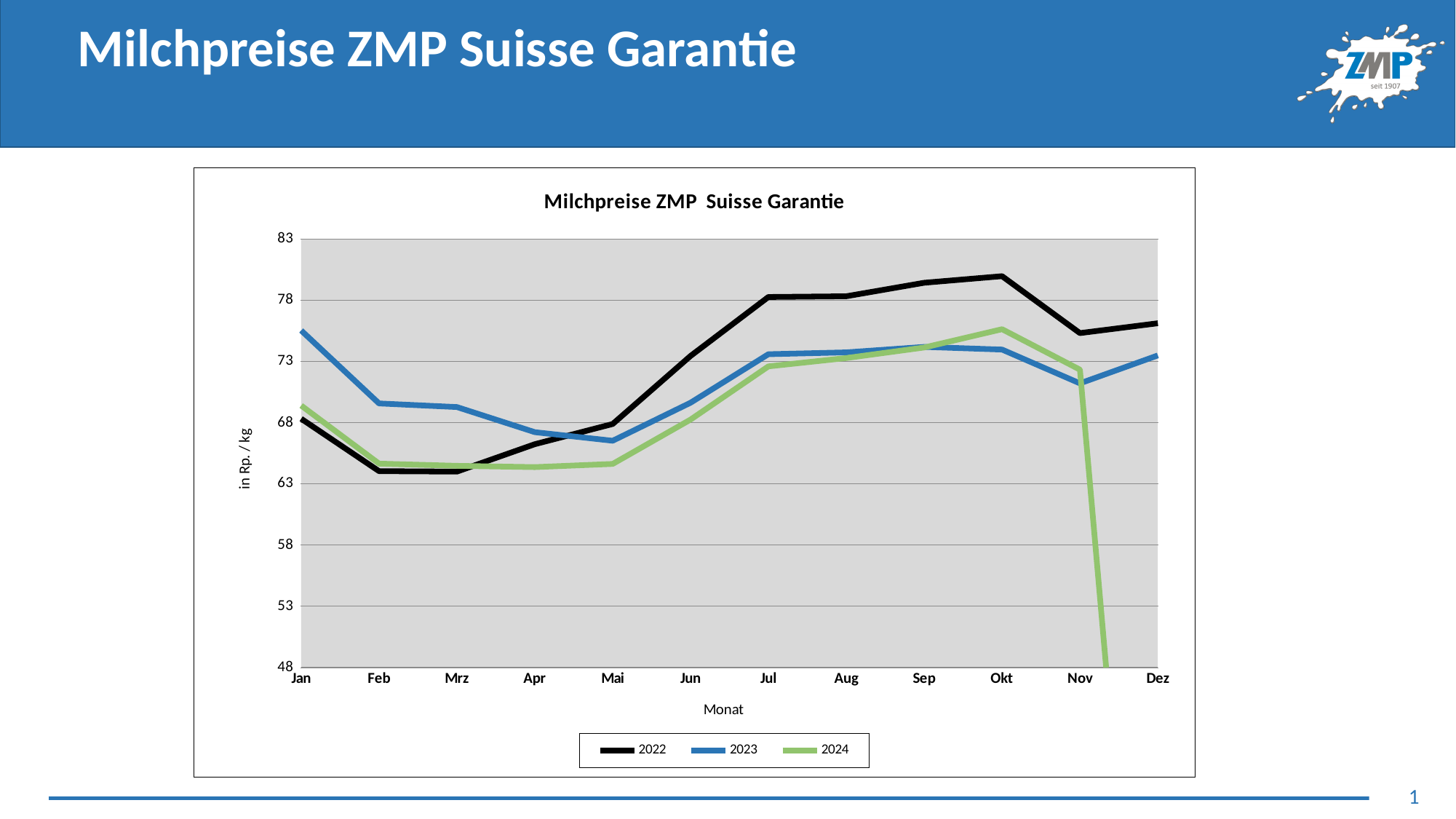

# Milchpreise ZMP Suisse Garantie

### Chart: Milchpreise ZMP  Suisse Garantie

| Category | 2022 | 2023 | 2024 |
|---|---|---|---|
| Jan | 68.31557918854631 | 75.51904101496257 | 69.39311951423622 |
| Feb | 64.03621909375201 | 69.56538678847613 | 64.65008955559401 |
| Mrz | 63.99876281341994 | 69.26834275818372 | 64.47207534426711 |
| Apr | 66.23557711928956 | 67.2184109879118 | 64.366 |
| Mai | 67.88488227610128 | 66.51622313022268 | 64.62584027390604 |
| Jun | 73.44153060047071 | 69.624 | 68.24805148558491 |
| Jul | 78.25191040051114 | 73.58196259492553 | 72.59007616157753 |
| Aug | 78.31282249753087 | 73.73396420323017 | 73.26883509820487 |
| Sep | 79.4145343970398 | 74.18000020526291 | 74.12811600351407 |
| Okt | 79.95274936824876 | 73.95989877573474 | 75.62512034662298 |
| Nov | 75.30701898856091 | 71.2031298747502 | 72.32125575920783 |
| Dez | 76.10902373878048 | 73.48500000000001 | None |
1